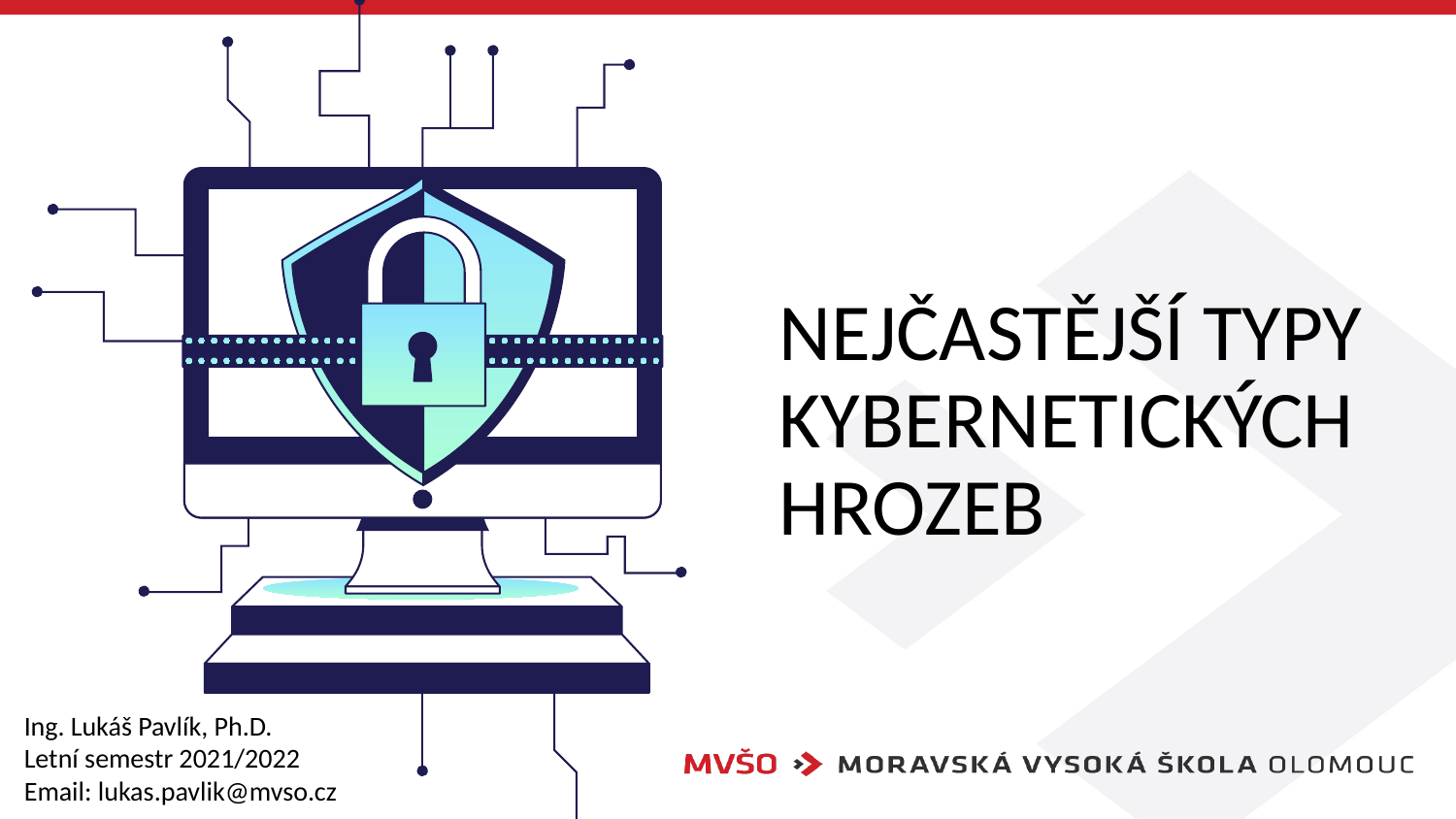

# Nejčastější typy kybernetických hrozeb
Ing. Lukáš Pavlík, Ph.D.
Letní semestr 2021/2022
Email: lukas.pavlik@mvso.cz